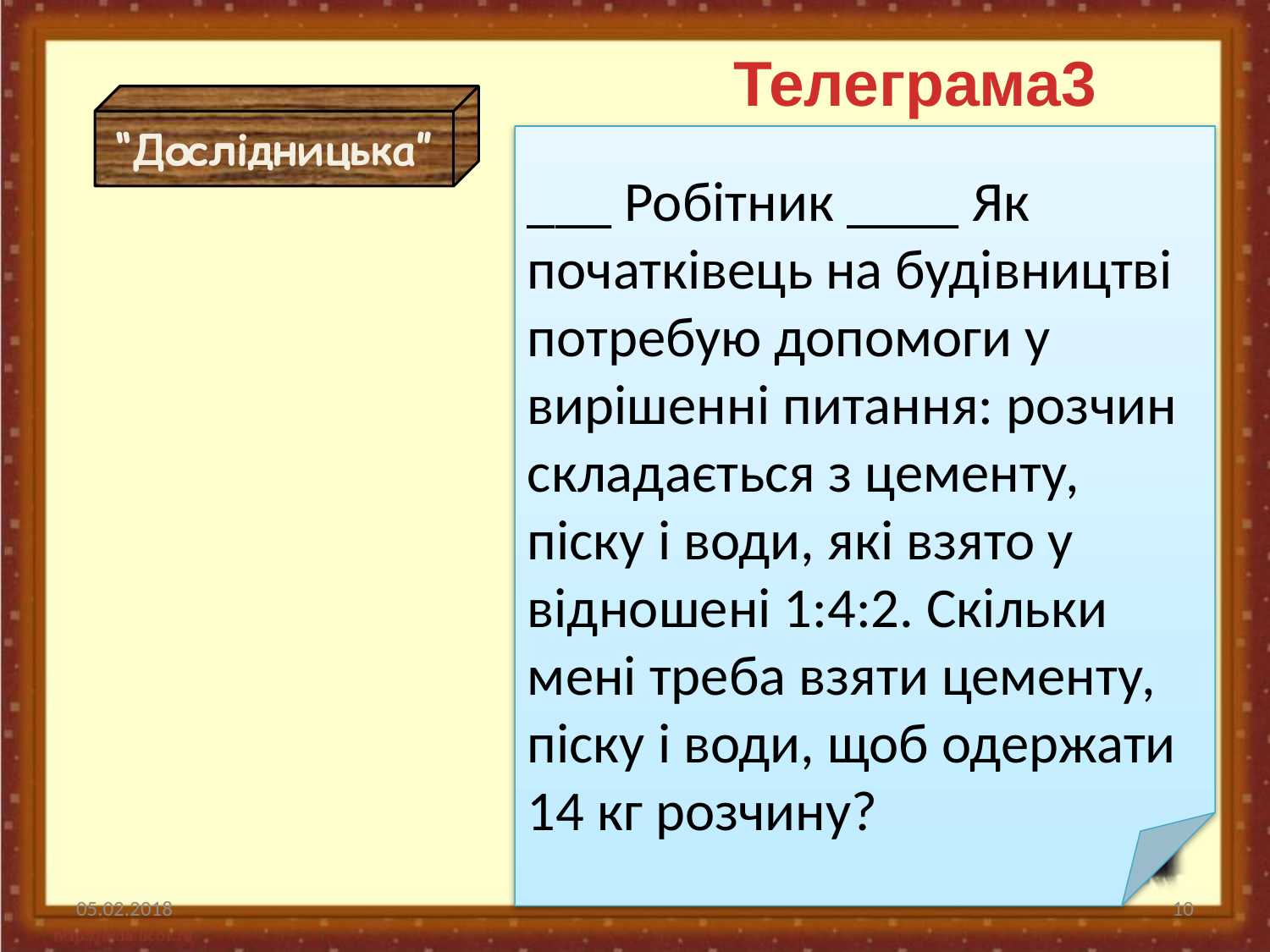

Телеграма3
“Дослідницька”

___ Робітник ____ Як початківець на будівництві потребую допомоги у вирішенні питання: розчин складається з цементу, піску і води, які взято у відношені 1:4:2. Скільки мені треба взяти цементу, піску і води, щоб одержати 14 кг розчину?
05.02.2018
10